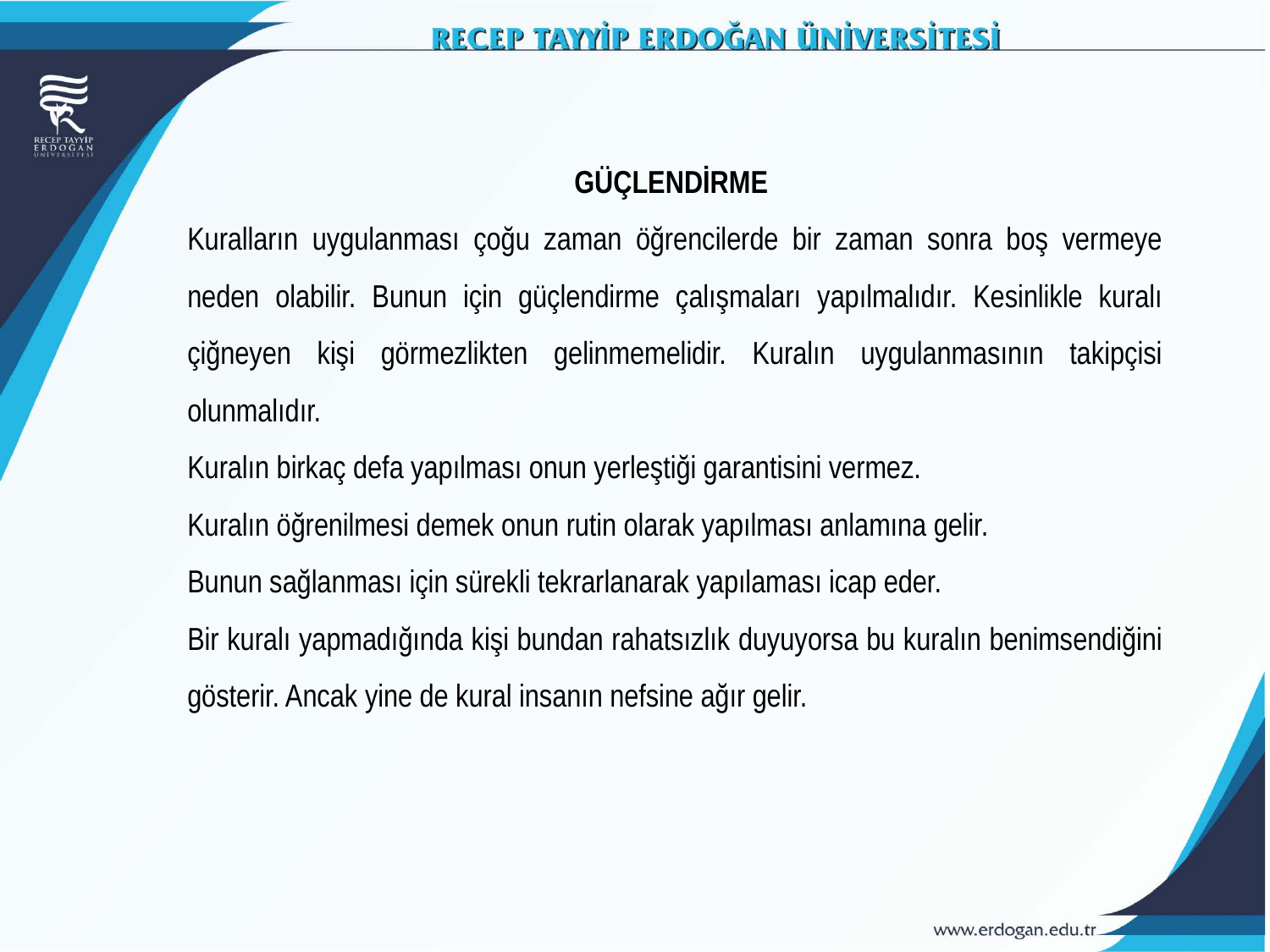

GÜÇLENDİRME
Kuralların uygulanması çoğu zaman öğrencilerde bir zaman sonra boş vermeye neden olabilir. Bunun için güçlendirme çalışmaları yapılmalıdır. Kesinlikle kuralı çiğneyen kişi görmezlikten gelinmemelidir. Kuralın uygulanmasının takipçisi olunmalıdır.
Kuralın birkaç defa yapılması onun yerleştiği garantisini vermez.
Kuralın öğrenilmesi demek onun rutin olarak yapılması anlamına gelir.
Bunun sağlanması için sürekli tekrarlanarak yapılaması icap eder.
Bir kuralı yapmadığında kişi bundan rahatsızlık duyuyorsa bu kuralın benimsendiğini gösterir. Ancak yine de kural insanın nefsine ağır gelir.